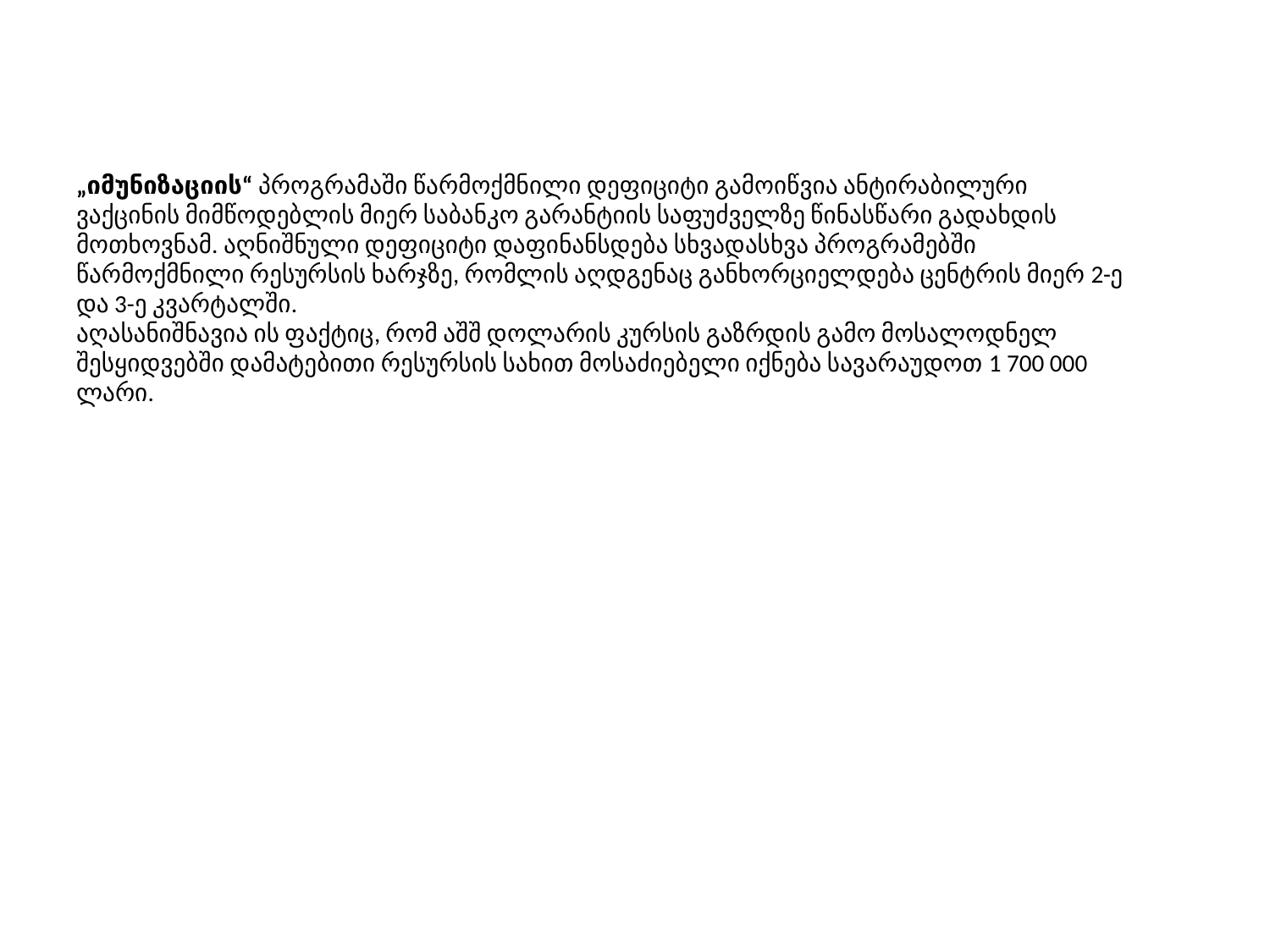

„იმუნიზაციის“ პროგრამაში წარმოქმნილი დეფიციტი გამოიწვია ანტირაბილური ვაქცინის მიმწოდებლის მიერ საბანკო გარანტიის საფუძველზე წინასწარი გადახდის მოთხოვნამ. აღნიშნული დეფიციტი დაფინანსდება სხვადასხვა პროგრამებში წარმოქმნილი რესურსის ხარჯზე, რომლის აღდგენაც განხორციელდება ცენტრის მიერ 2-ე და 3-ე კვარტალში.
აღასანიშნავია ის ფაქტიც, რომ აშშ დოლარის კურსის გაზრდის გამო მოსალოდნელ შესყიდვებში დამატებითი რესურსის სახით მოსაძიებელი იქნება სავარაუდოთ 1 700 000 ლარი.